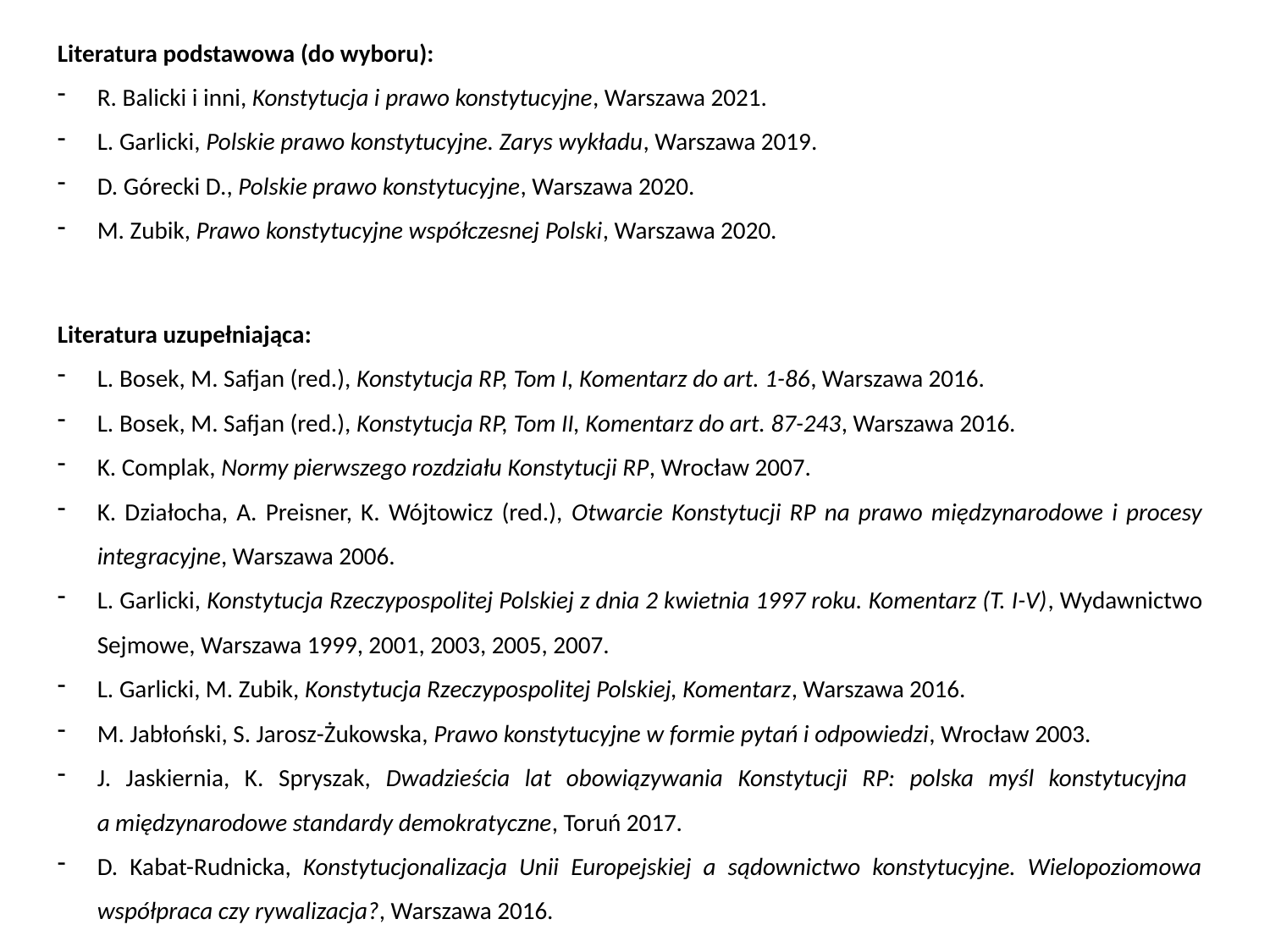

Literatura podstawowa (do wyboru):
R. Balicki i inni, Konstytucja i prawo konstytucyjne, Warszawa 2021.
L. Garlicki, Polskie prawo konstytucyjne. Zarys wykładu, Warszawa 2019.
D. Górecki D., Polskie prawo konstytucyjne, Warszawa 2020.
M. Zubik, Prawo konstytucyjne współczesnej Polski, Warszawa 2020.

Literatura uzupełniająca:
L. Bosek, M. Safjan (red.), Konstytucja RP, Tom I, Komentarz do art. 1-86, Warszawa 2016.
L. Bosek, M. Safjan (red.), Konstytucja RP, Tom II, Komentarz do art. 87-243, Warszawa 2016.
K. Complak, Normy pierwszego rozdziału Konstytucji RP, Wrocław 2007.
K. Działocha, A. Preisner, K. Wójtowicz (red.), Otwarcie Konstytucji RP na prawo międzynarodowe i procesy integracyjne, Warszawa 2006.
L. Garlicki, Konstytucja Rzeczypospolitej Polskiej z dnia 2 kwietnia 1997 roku. Komentarz (T. I-V), Wydawnictwo Sejmowe, Warszawa 1999, 2001, 2003, 2005, 2007.
L. Garlicki, M. Zubik, Konstytucja Rzeczypospolitej Polskiej, Komentarz, Warszawa 2016.
M. Jabłoński, S. Jarosz-Żukowska, Prawo konstytucyjne w formie pytań i odpowiedzi, Wrocław 2003.
J. Jaskiernia, K. Spryszak, Dwadzieścia lat obowiązywania Konstytucji RP: polska myśl konstytucyjna
a międzynarodowe standardy demokratyczne, Toruń 2017.
D. Kabat-Rudnicka, Konstytucjonalizacja Unii Europejskiej a sądownictwo konstytucyjne. Wielopoziomowa współpraca czy rywalizacja?, Warszawa 2016.